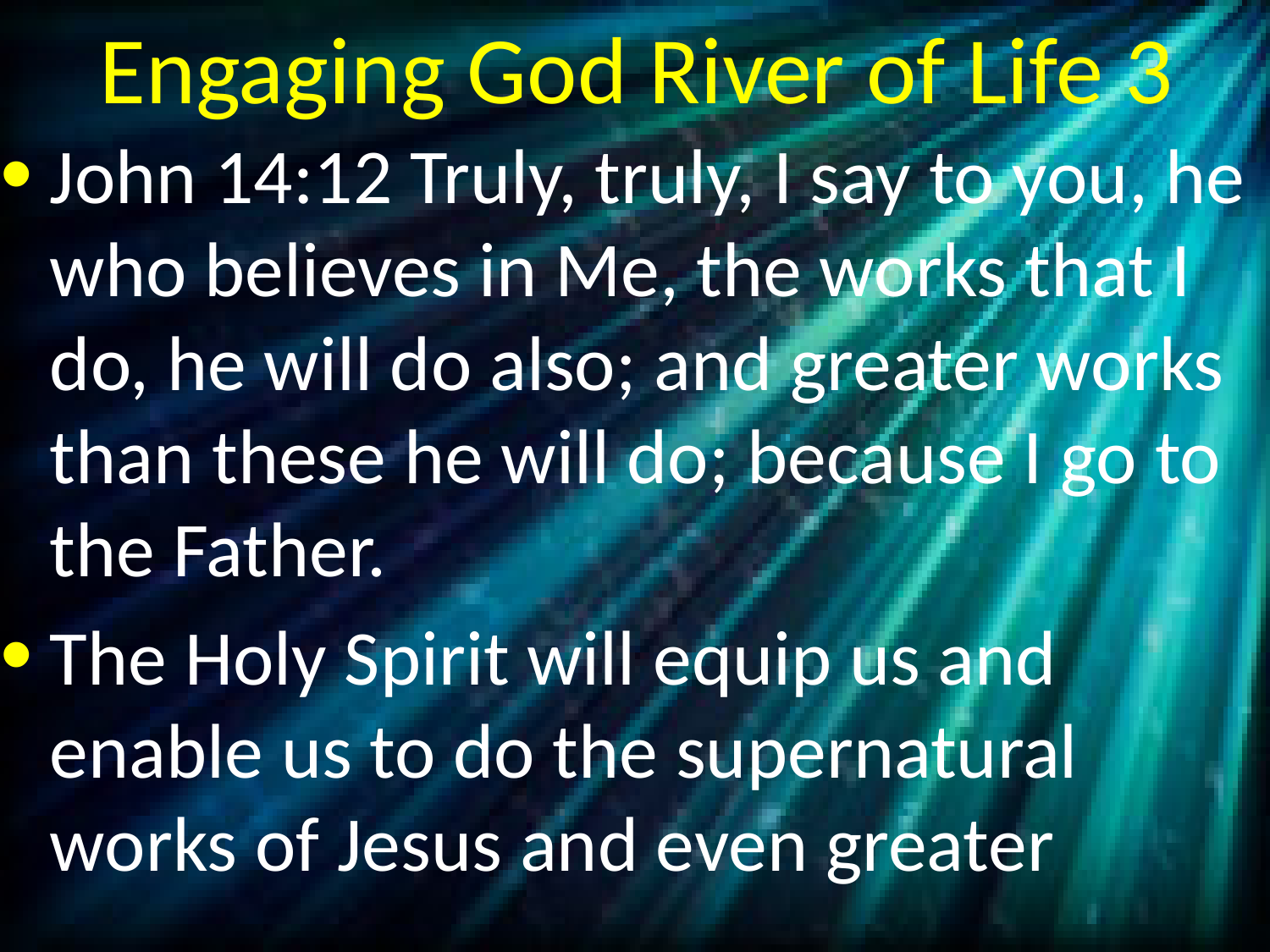

# Engaging God River of Life 3
John 14:12 Truly, truly, I say to you, he who believes in Me, the works that I do, he will do also; and greater works than these he will do; because I go to the Father.
The Holy Spirit will equip us and enable us to do the supernatural works of Jesus and even greater